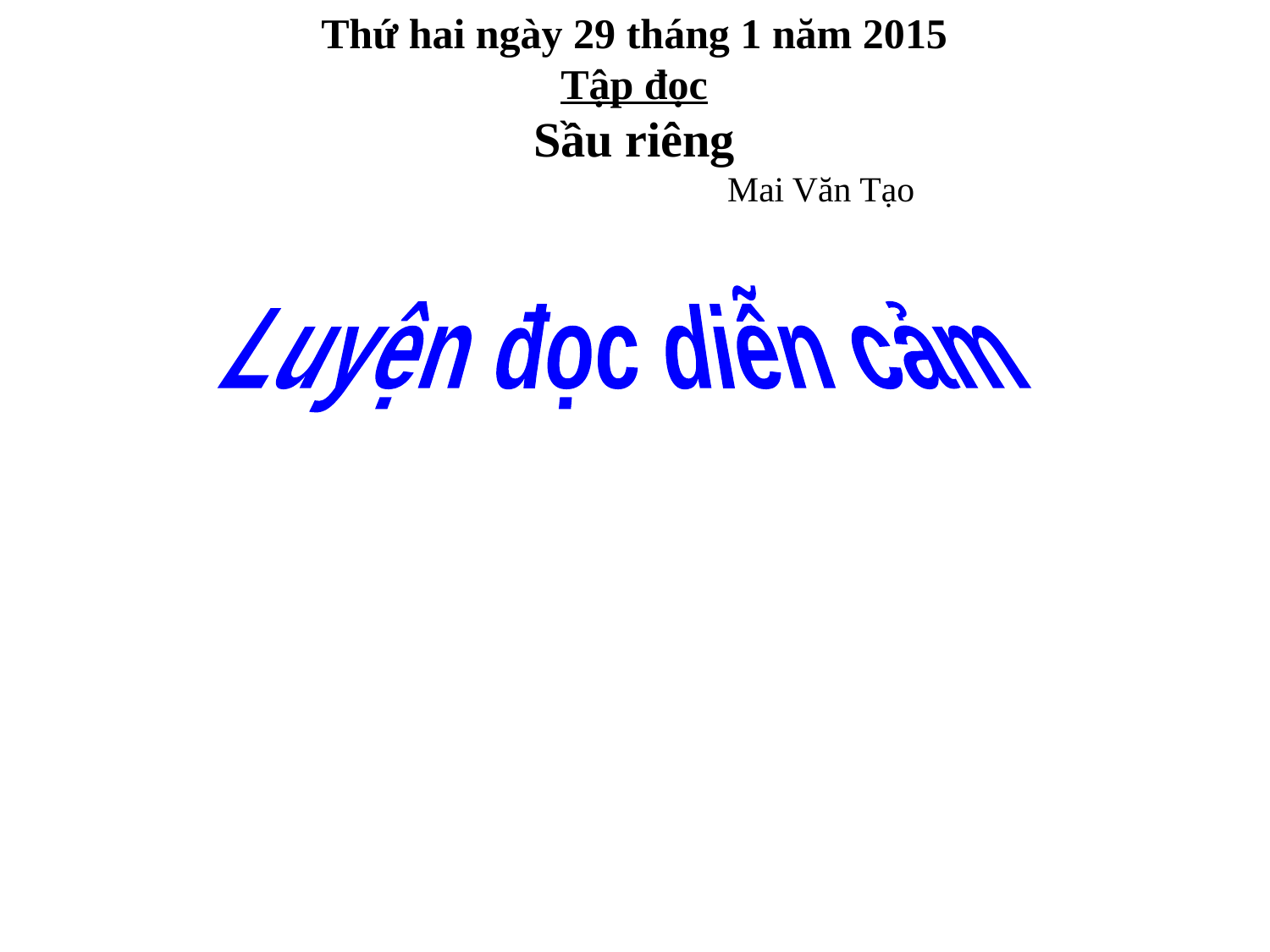

Thứ hai ngày 29 tháng 1 năm 2015
Tập đọc
Sầu riêng
                                          Mai Văn Tạo
Luyện đọc diễn cảm